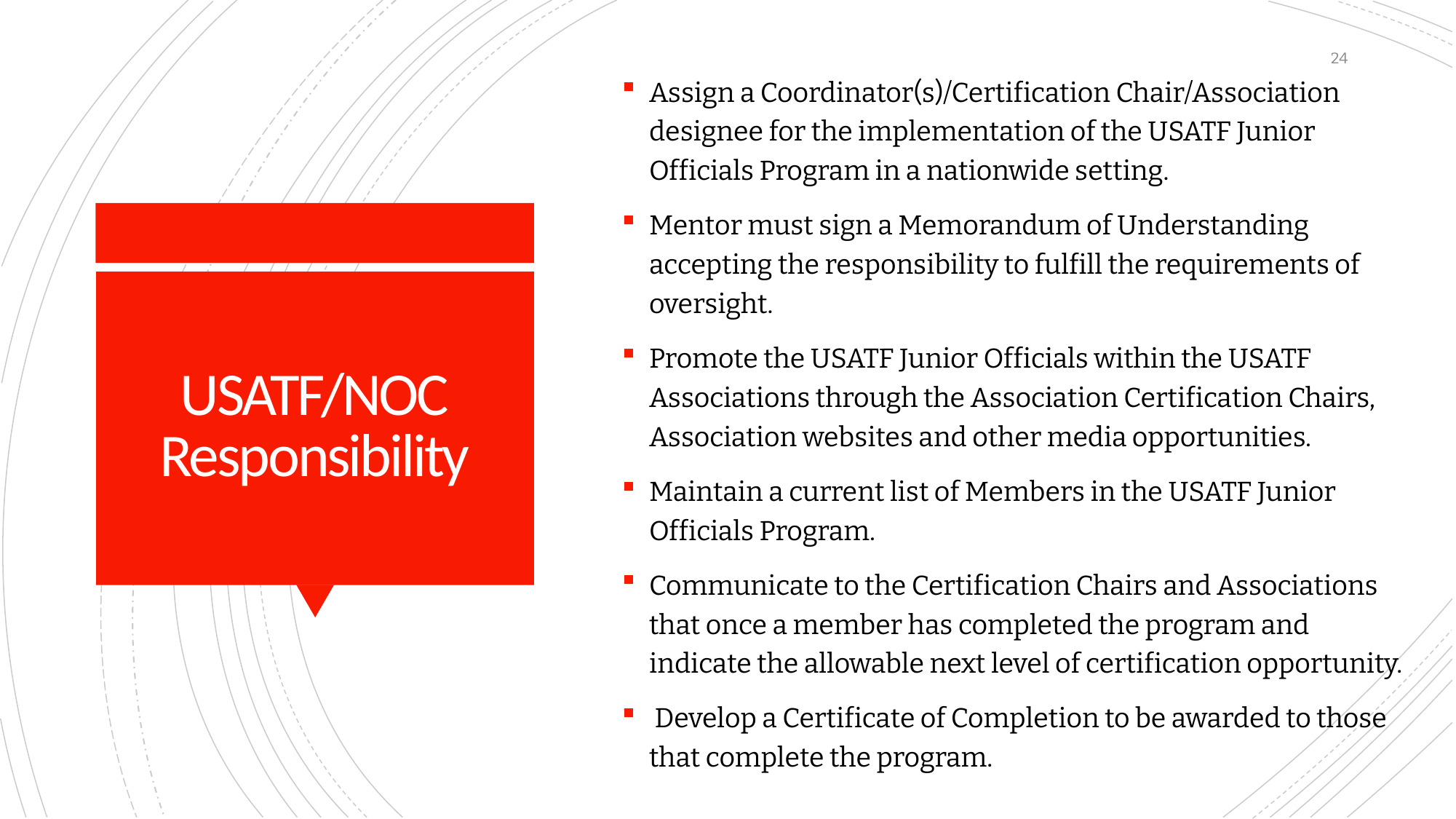

24
Assign a Coordinator(s)/Certification Chair/Association designee for the implementation of the USATF Junior Officials Program in a nationwide setting.
Mentor must sign a Memorandum of Understanding accepting the responsibility to fulfill the requirements of oversight.
Promote the USATF Junior Officials within the USATF Associations through the Association Certification Chairs, Association websites and other media opportunities.
Maintain a current list of Members in the USATF Junior Officials Program.
Communicate to the Certification Chairs and Associations that once a member has completed the program and indicate the allowable next level of certification opportunity.
 Develop a Certificate of Completion to be awarded to those that complete the program.
# USATF/NOC Responsibility